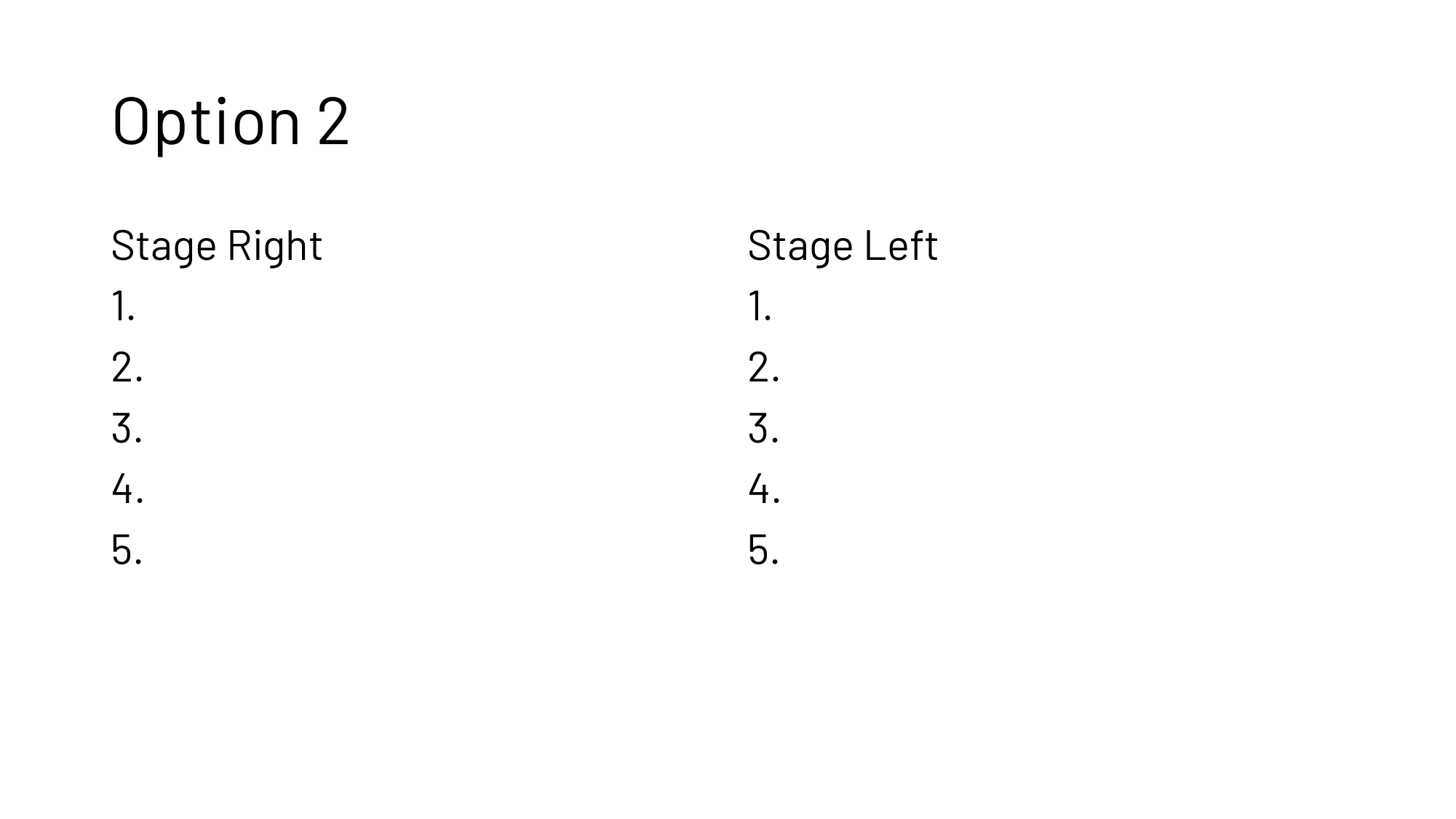

# Option 2
Stage Right
1.
2.
3.
4.
5.
Stage Left
1.
2.
3.
4.
5.